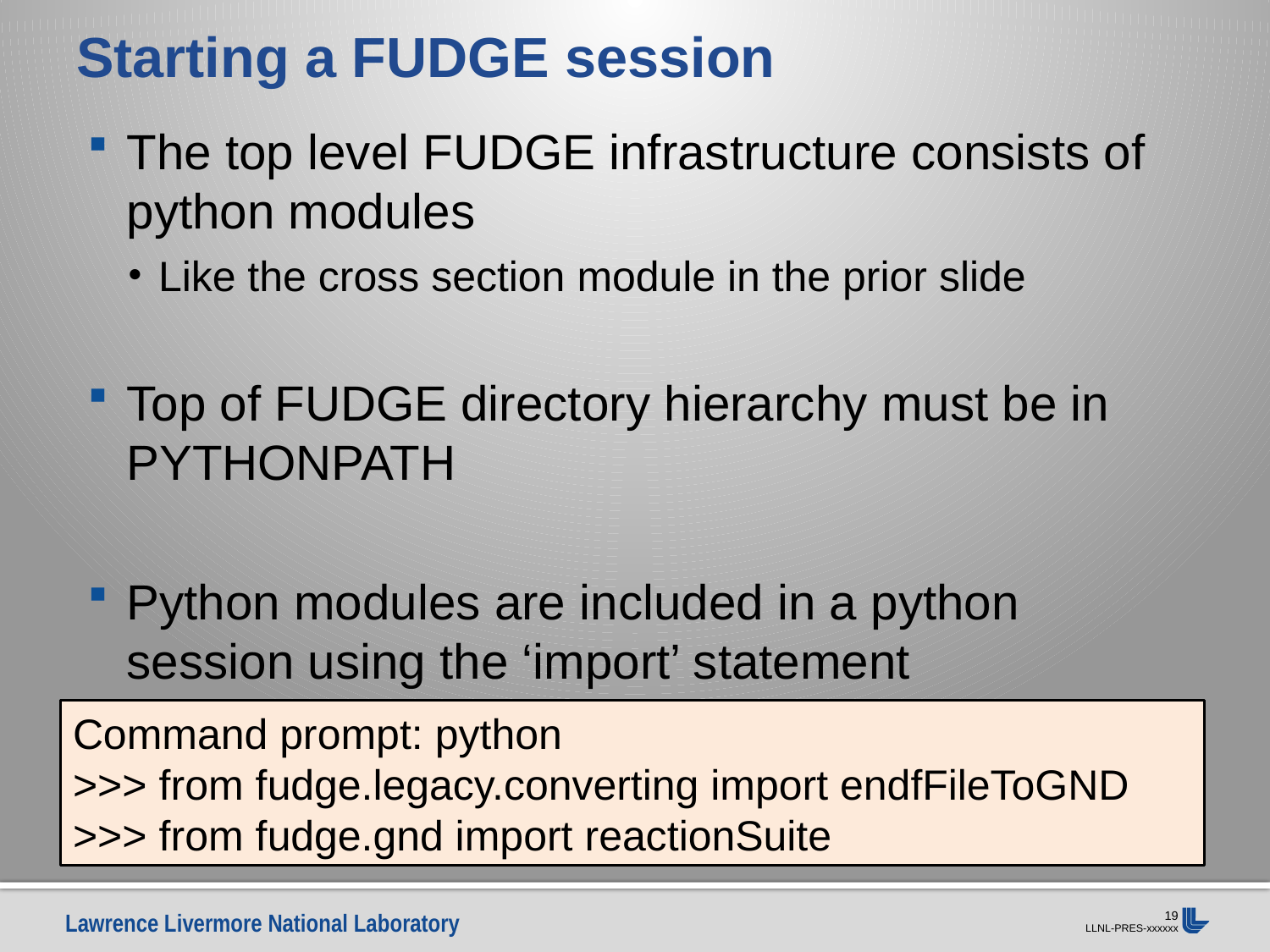

# Starting a FUDGE session
The top level FUDGE infrastructure consists of python modules
Like the cross section module in the prior slide
Top of FUDGE directory hierarchy must be in PYTHONPATH
Python modules are included in a python session using the ‘import’ statement
Command prompt: python
>>> from fudge.legacy.converting import endfFileToGND
>>> from fudge.gnd import reactionSuite